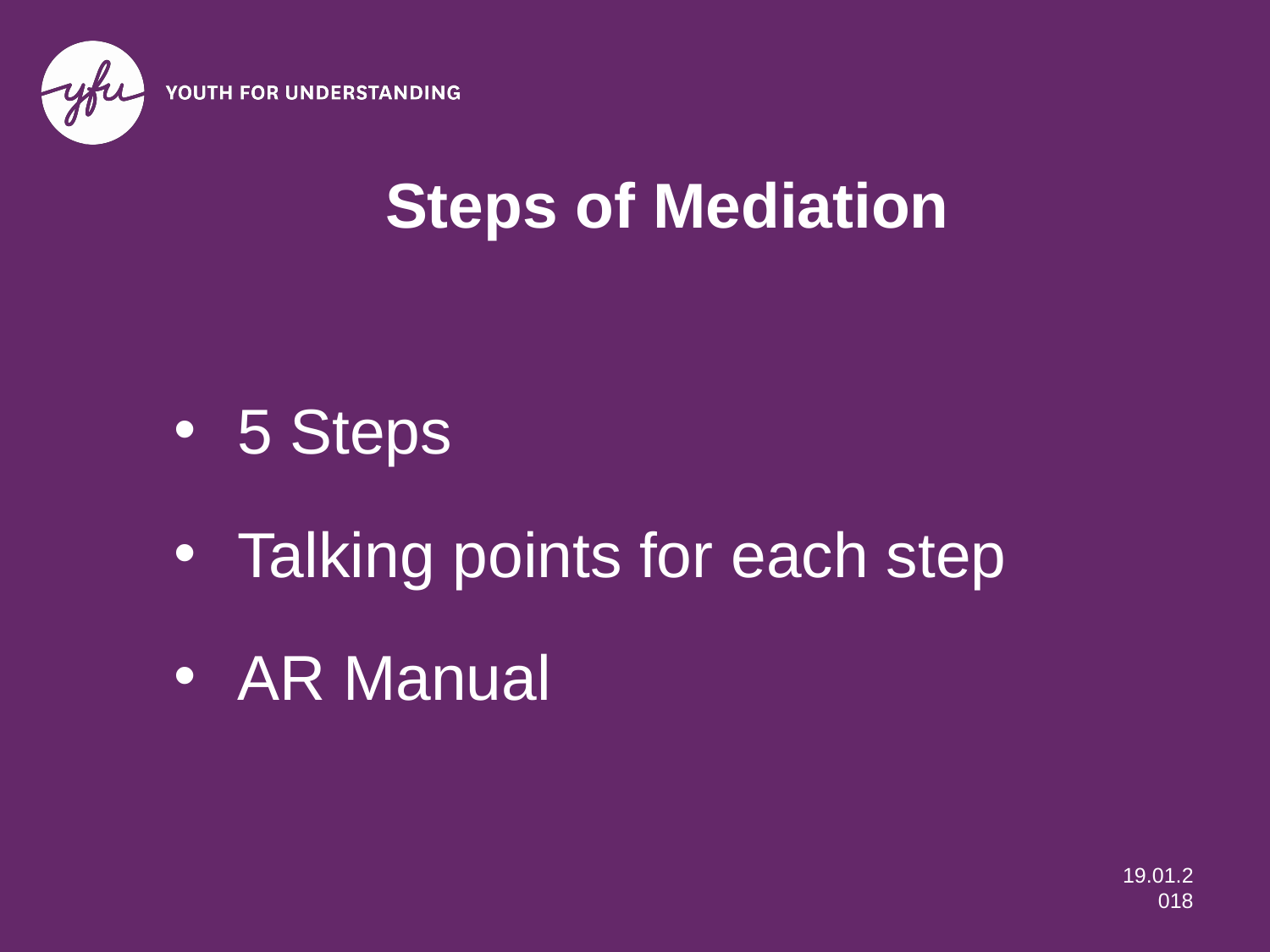

# Steps of Mediation
5 Steps
Talking points for each step
AR Manual